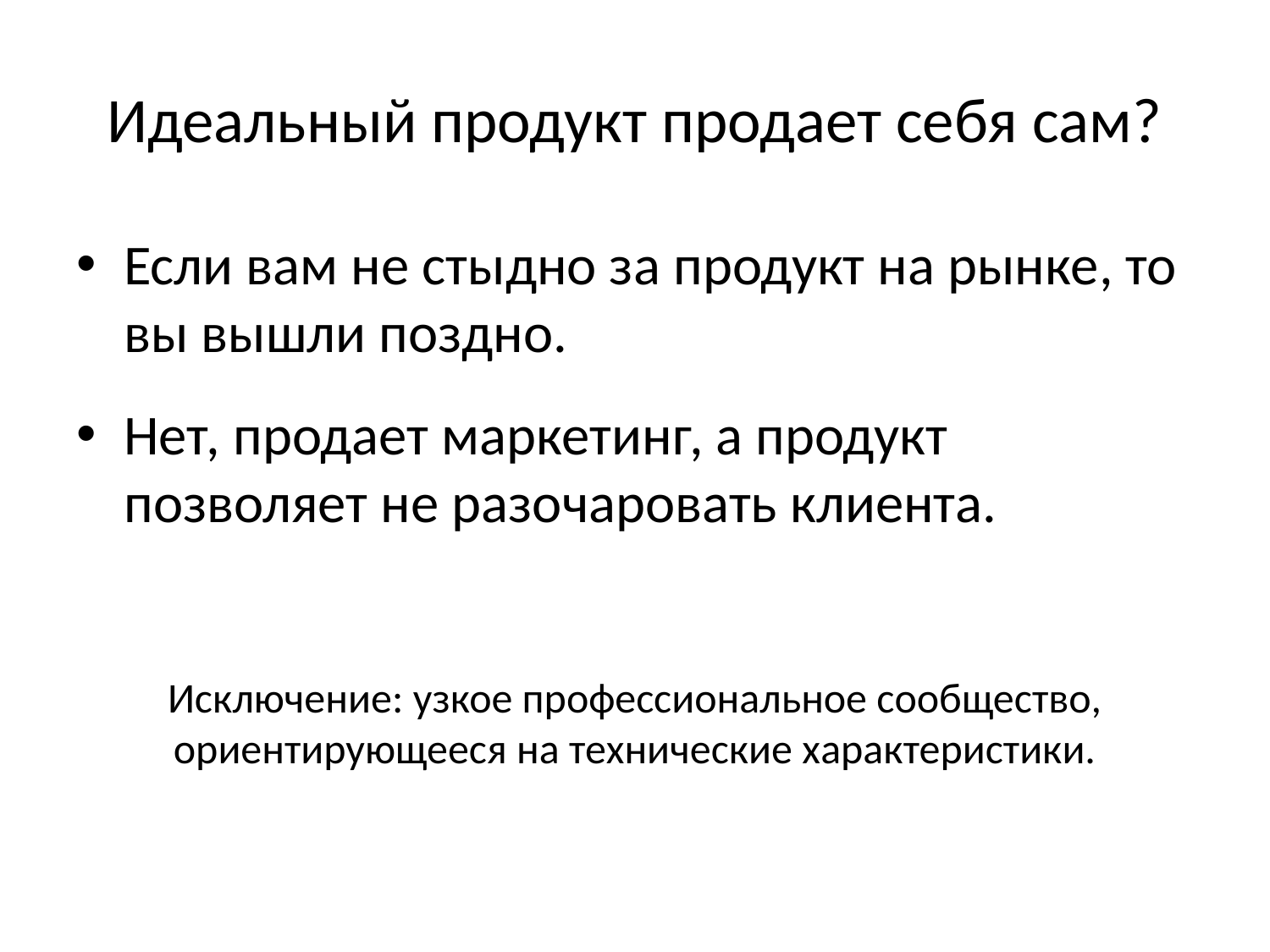

# Идеальный продукт продает себя сам?
Если вам не стыдно за продукт на рынке, то вы вышли поздно.
Нет, продает маркетинг, а продукт позволяет не разочаровать клиента.

Исключение: узкое профессиональное сообщество, ориентирующееся на технические характеристики.